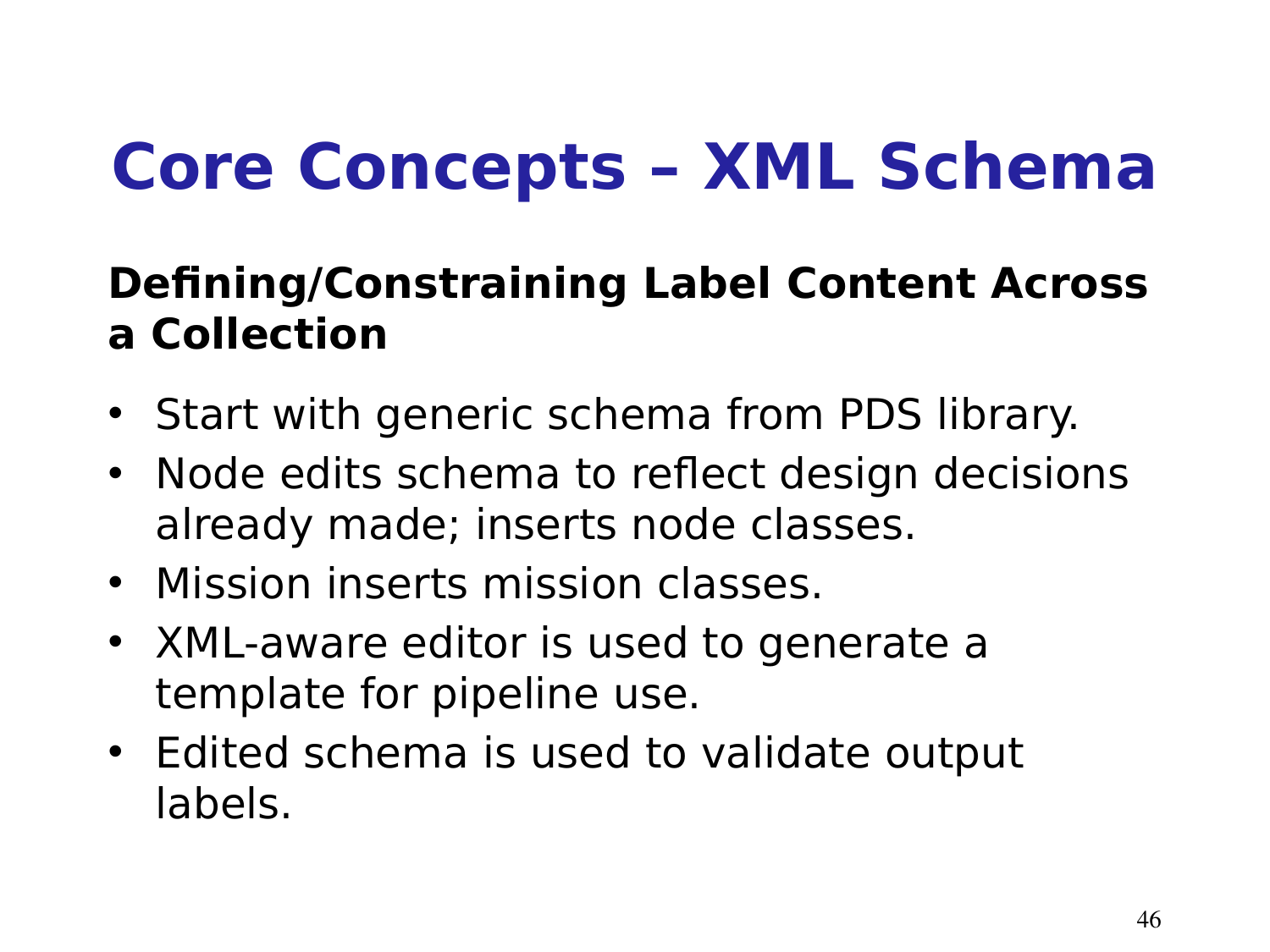

# Core Concepts – XML Schema
Defining/Constraining Label Content Across a Collection
Start with generic schema from PDS library.
Node edits schema to reflect design decisions already made; inserts node classes.
Mission inserts mission classes.
XML-aware editor is used to generate a template for pipeline use.
Edited schema is used to validate output labels.

46